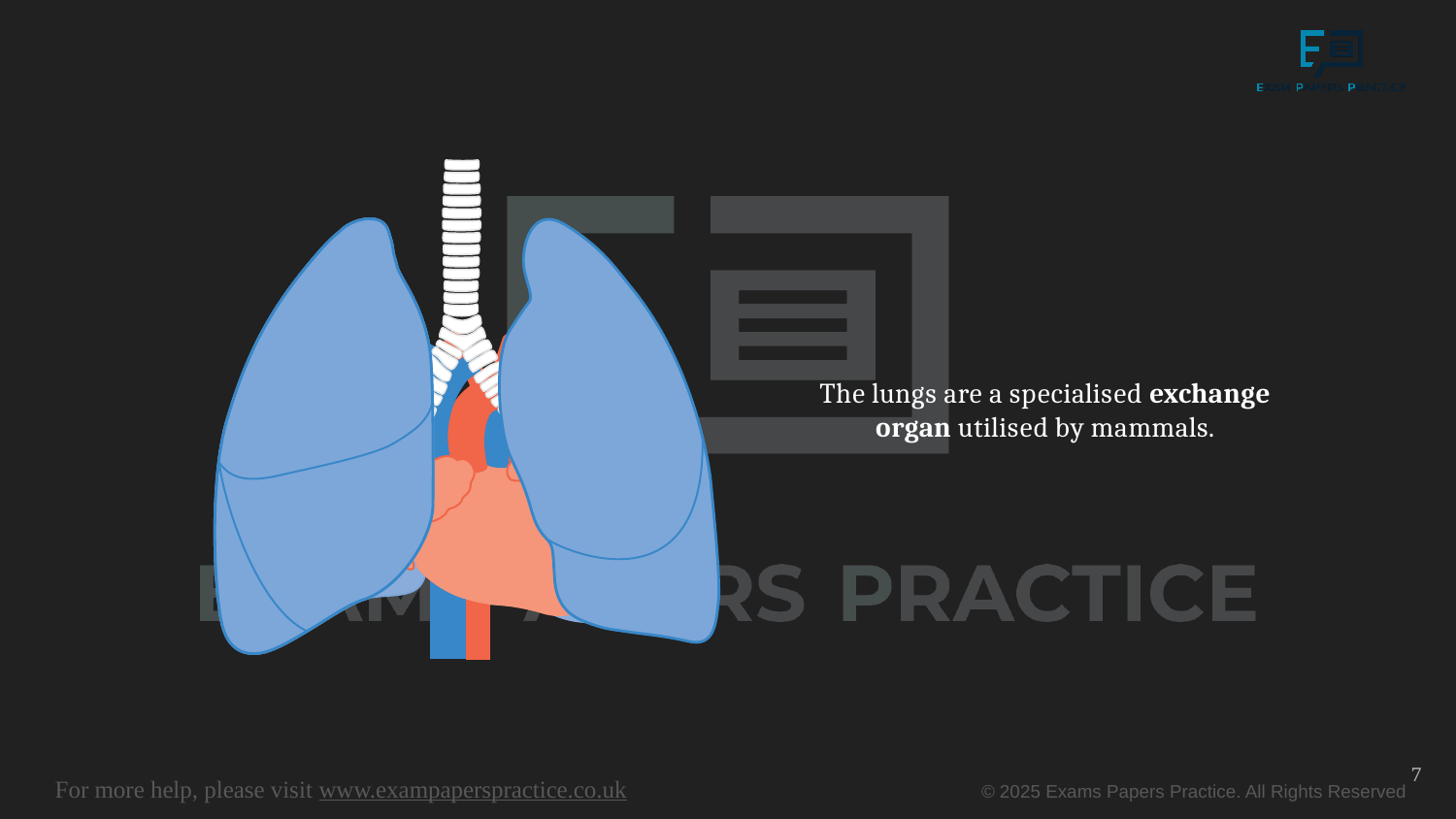

The lungs are a specialised exchange organ utilised by mammals.
7